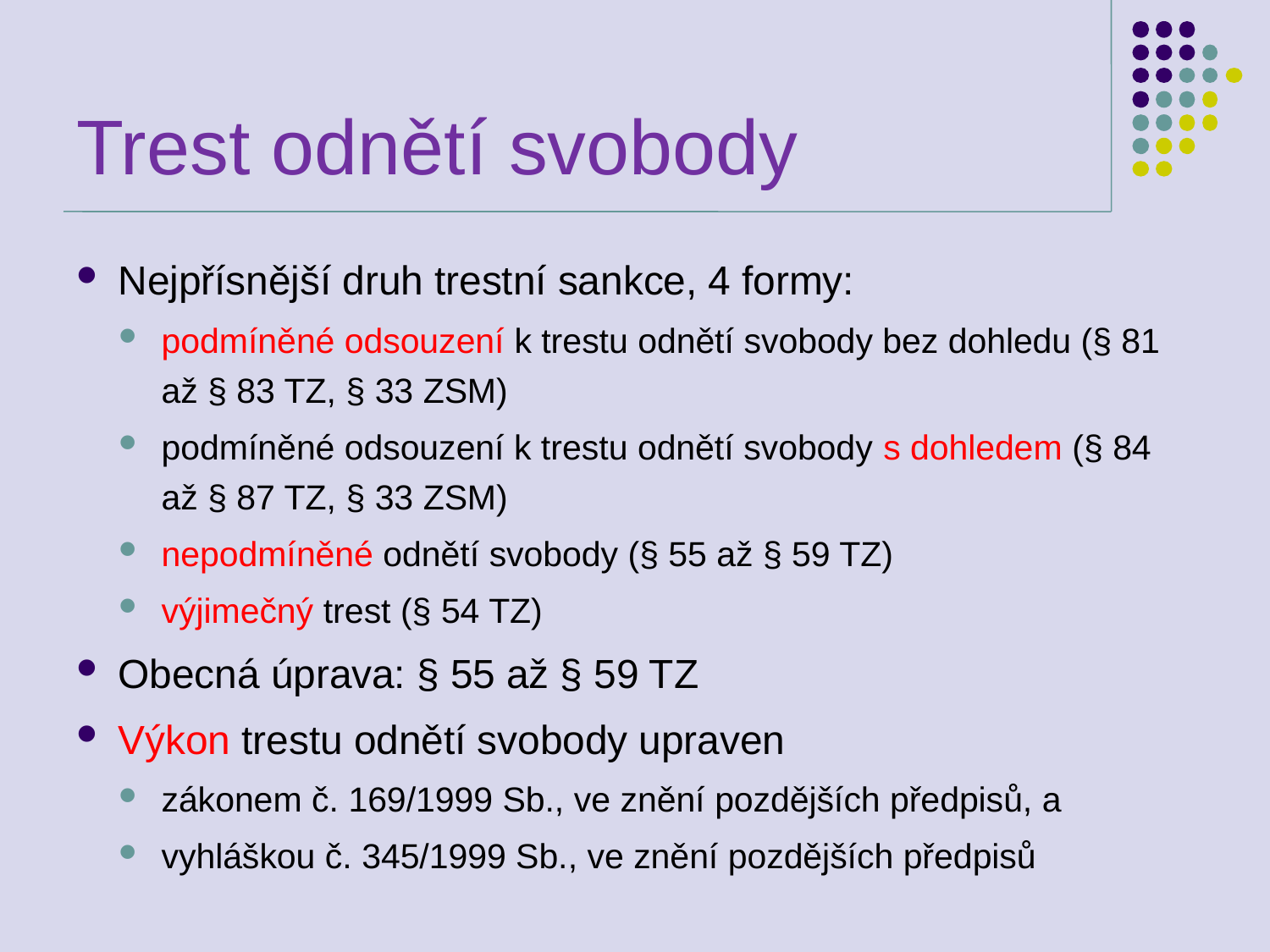

# Trest odnětí svobody
Nejpřísnější druh trestní sankce, 4 formy:
podmíněné odsouzení k trestu odnětí svobody bez dohledu (§ 81 až § 83 TZ, § 33 ZSM)
podmíněné odsouzení k trestu odnětí svobody s dohledem (§ 84 až § 87 TZ, § 33 ZSM)
nepodmíněné odnětí svobody (§ 55 až § 59 TZ)
výjimečný trest (§ 54 TZ)
Obecná úprava: § 55 až § 59 TZ
Výkon trestu odnětí svobody upraven
zákonem č. 169/1999 Sb., ve znění pozdějších předpisů, a
vyhláškou č. 345/1999 Sb., ve znění pozdějších předpisů